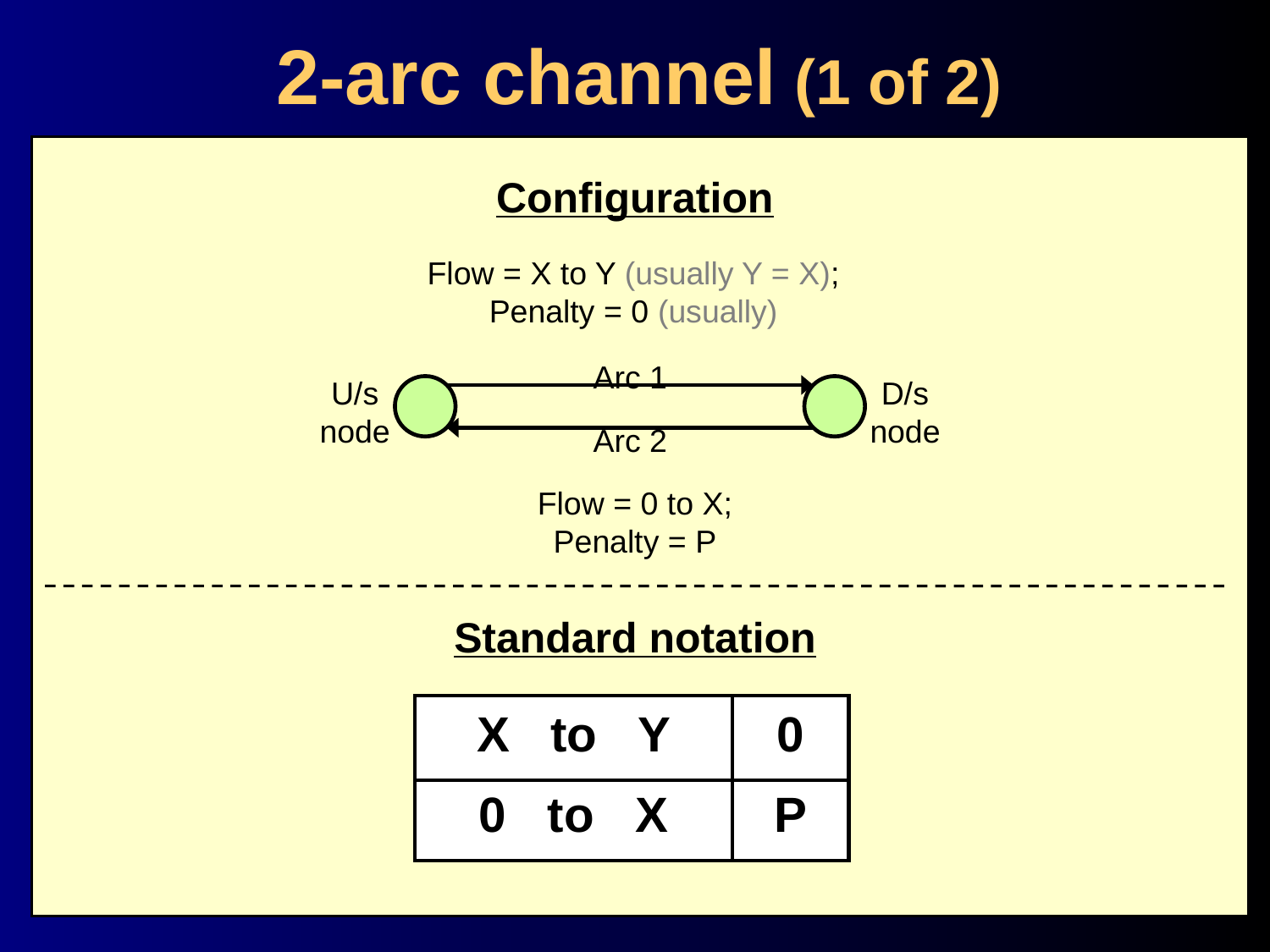

2-arc channel (1 of 2)

Configuration
Flow = X to Y (usually Y = X);
Penalty = 0 (usually)
Arc 1

U/s
node
D/s
node
Arc 2
Flow = 0 to X;
Penalty = P

Standard notation
X   to   Y
0
0   to   X
P